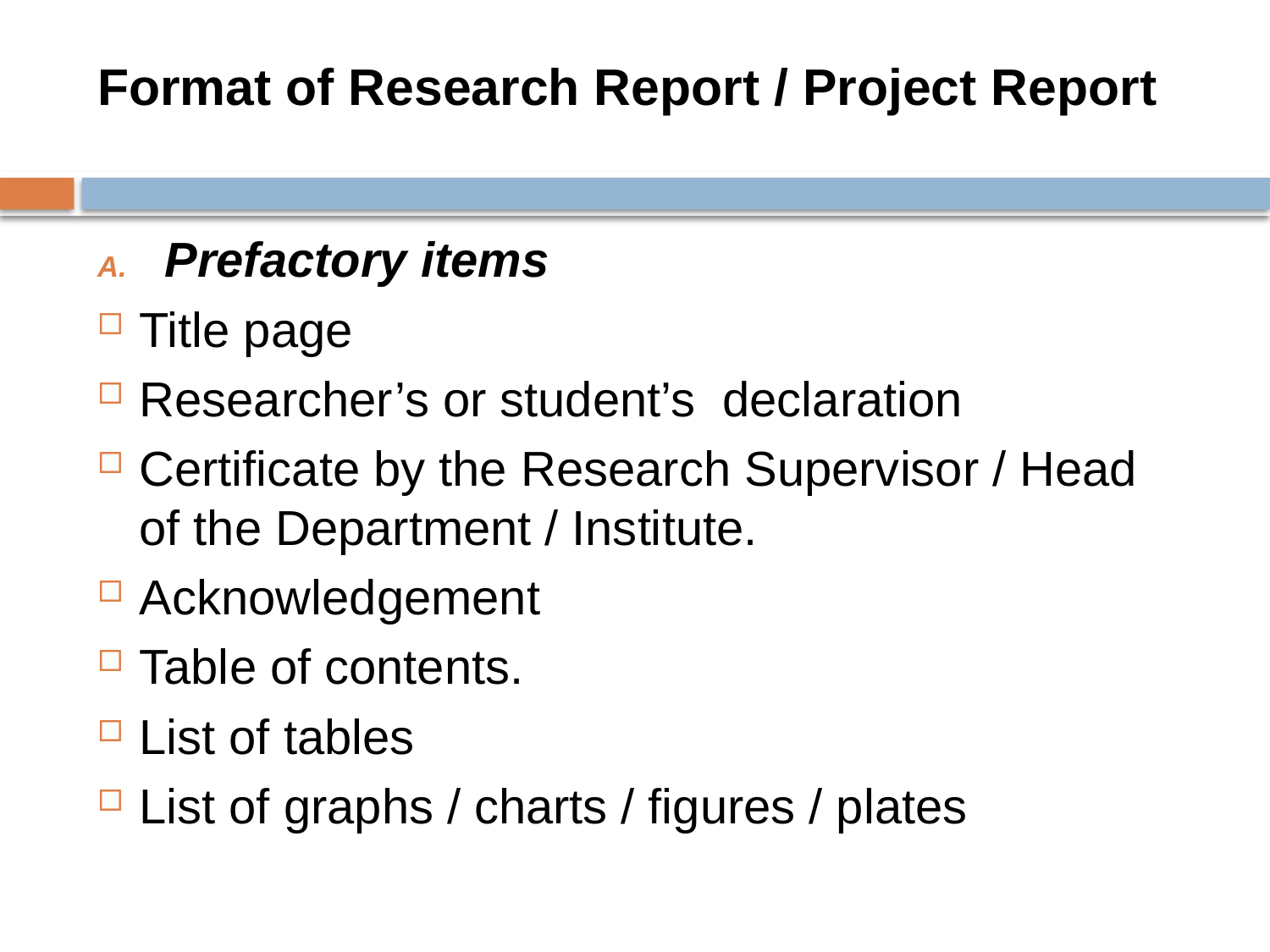

# Format of Research Report / Project Report
Prefactory items
Title page
Researcher’s or student’s  declaration
Certificate by the Research Supervisor / Head  of the Department / Institute.
Acknowledgement
Table of contents.
List of tables
List of graphs / charts / figures / plates